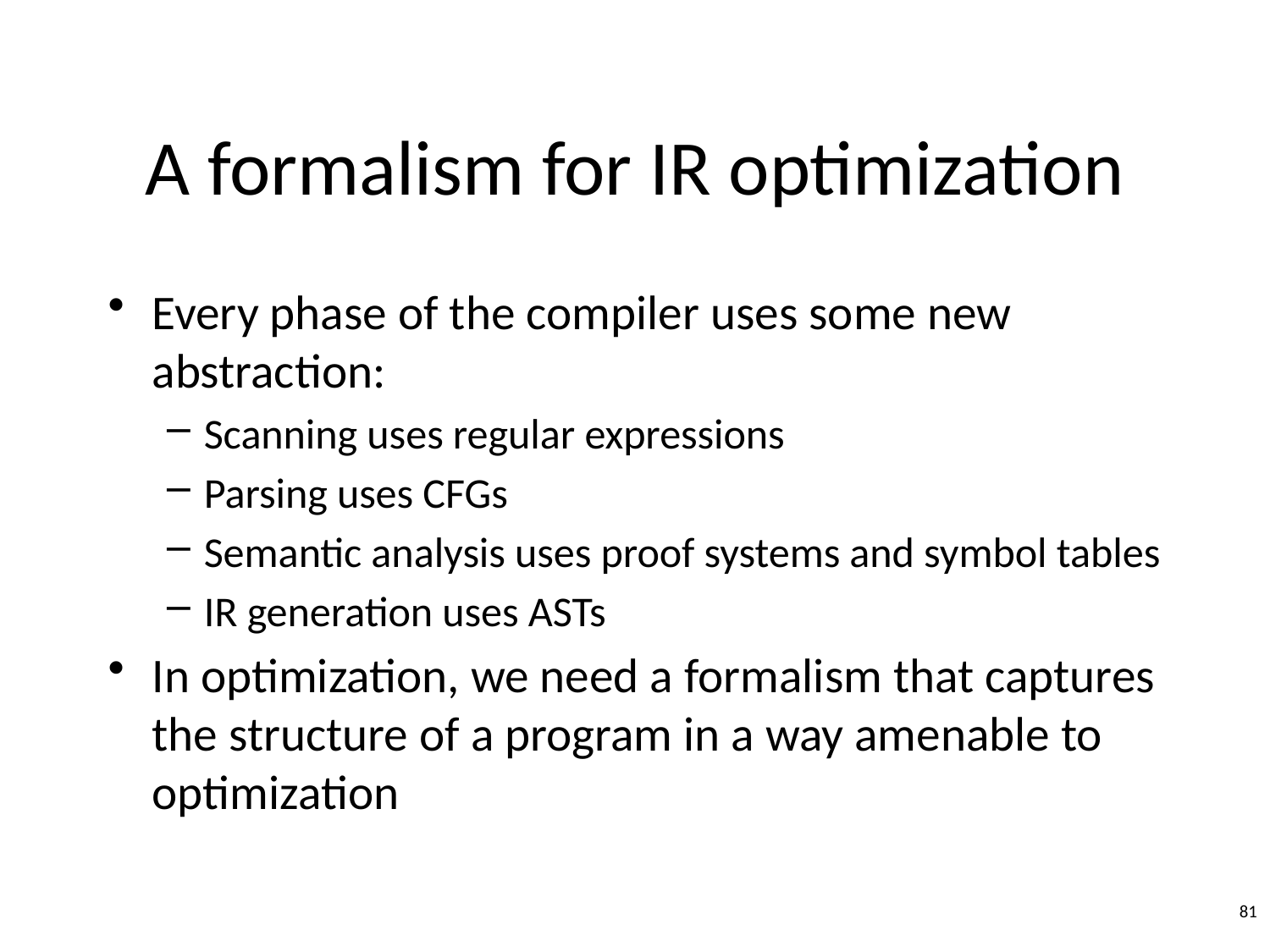

# A formalism for IR optimization
Every phase of the compiler uses some new abstraction:
Scanning uses regular expressions
Parsing uses CFGs
Semantic analysis uses proof systems and symbol tables
IR generation uses ASTs
In optimization, we need a formalism that captures the structure of a program in a way amenable to optimization
81